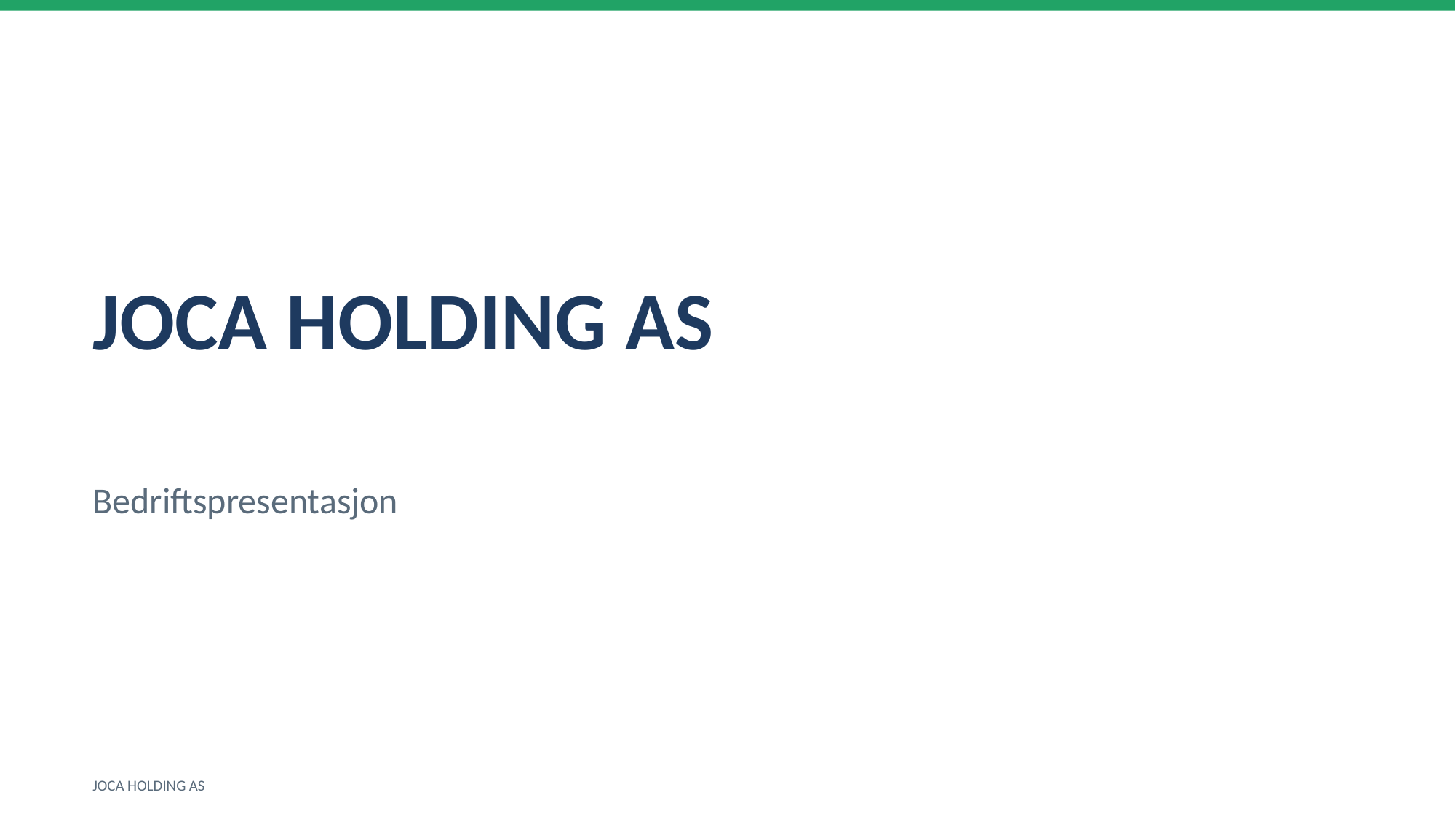

JOCA HOLDING AS
Bedriftspresentasjon
JOCA HOLDING AS